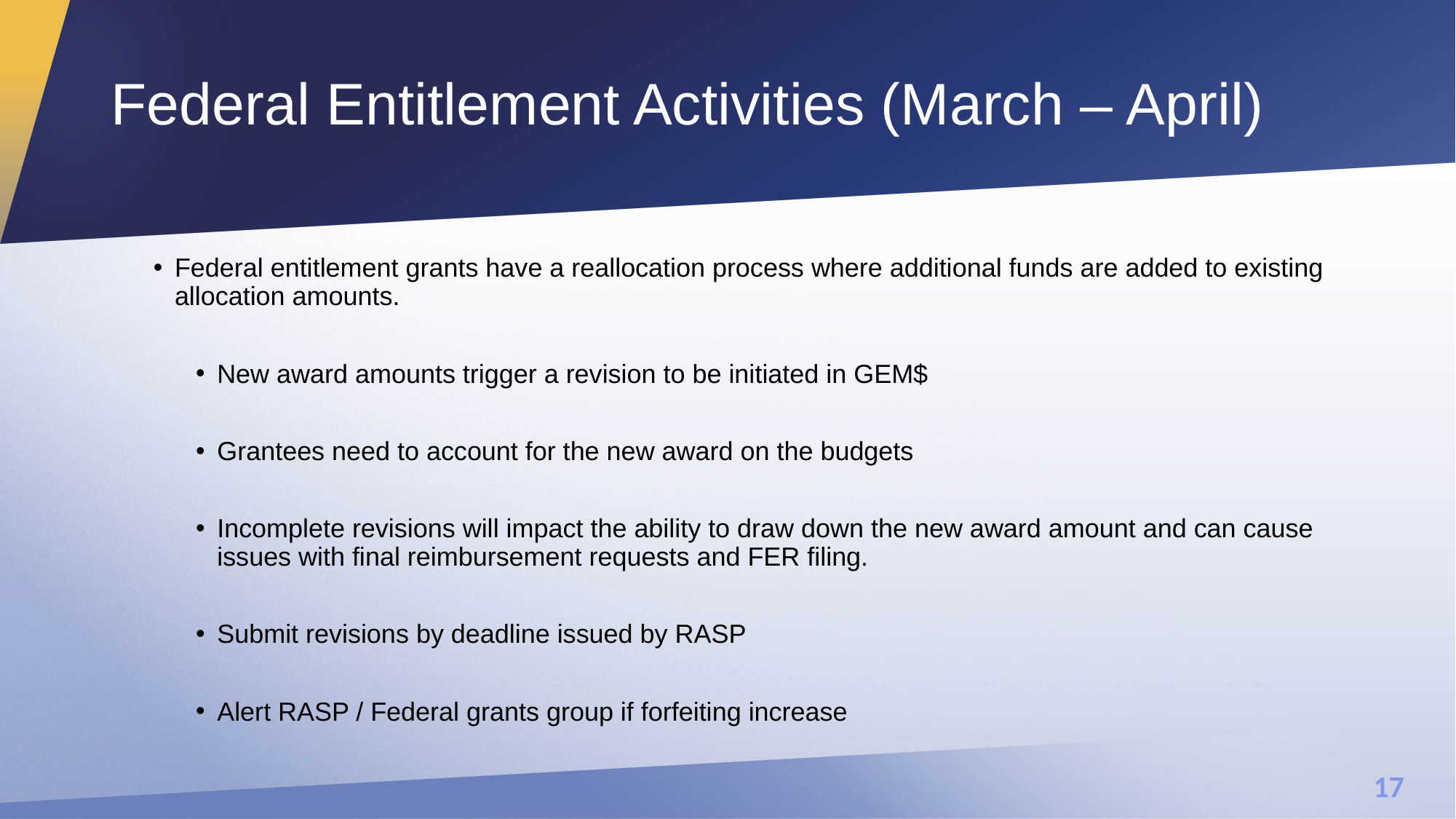

# Federal Entitlement Activities (March – April)
Federal entitlement grants have a reallocation process where additional funds are added to existing allocation amounts.

New award amounts trigger a revision to be initiated in GEM$

Grantees need to account for the new award on the budgets

Incomplete revisions will impact the ability to draw down the new award amount and can cause issues with final reimbursement requests and FER filing.

Submit revisions by deadline issued by RASP

Alert RASP / Federal grants group if forfeiting increase